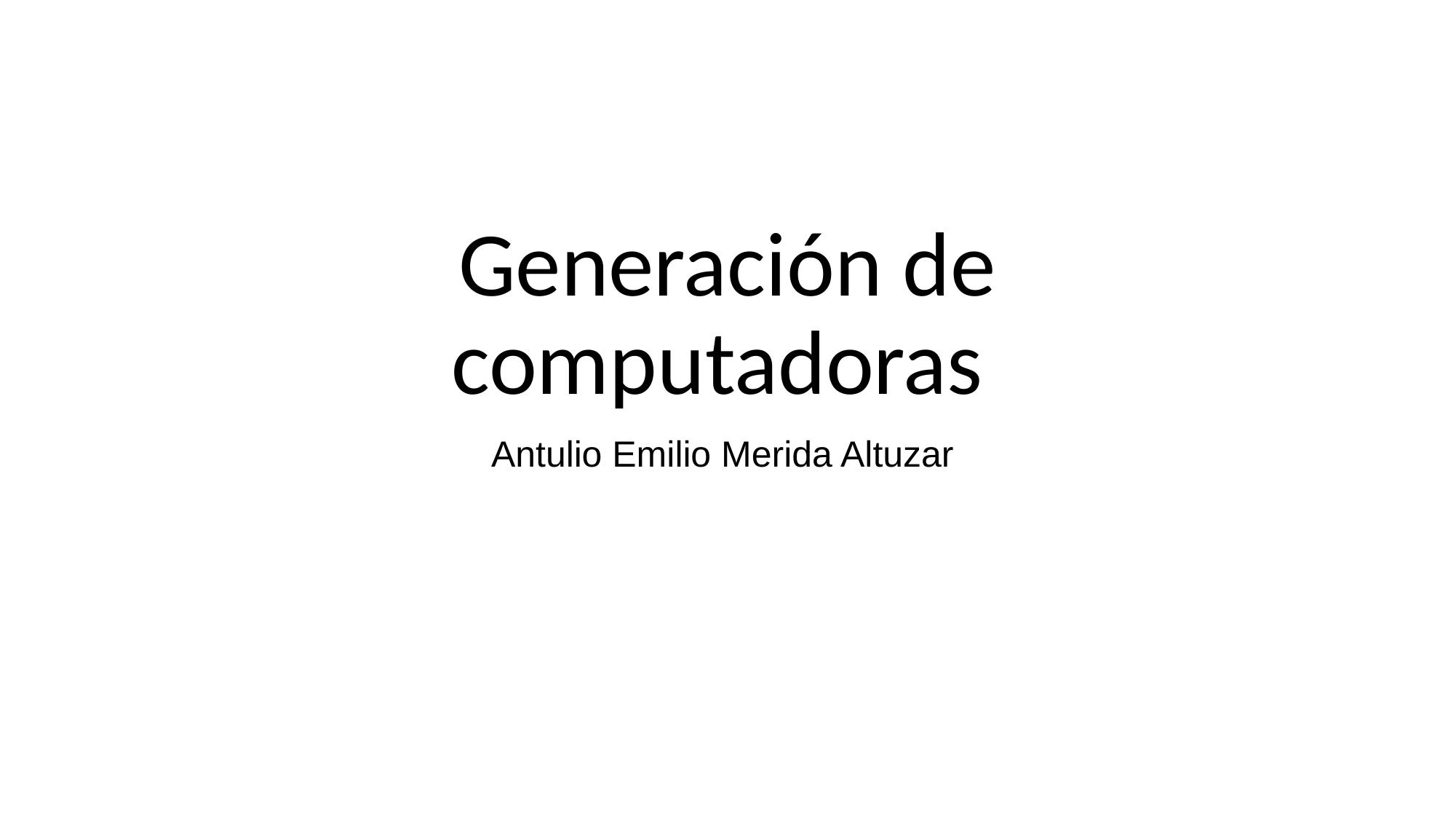

# Generación de computadoras
Antulio Emilio Merida Altuzar